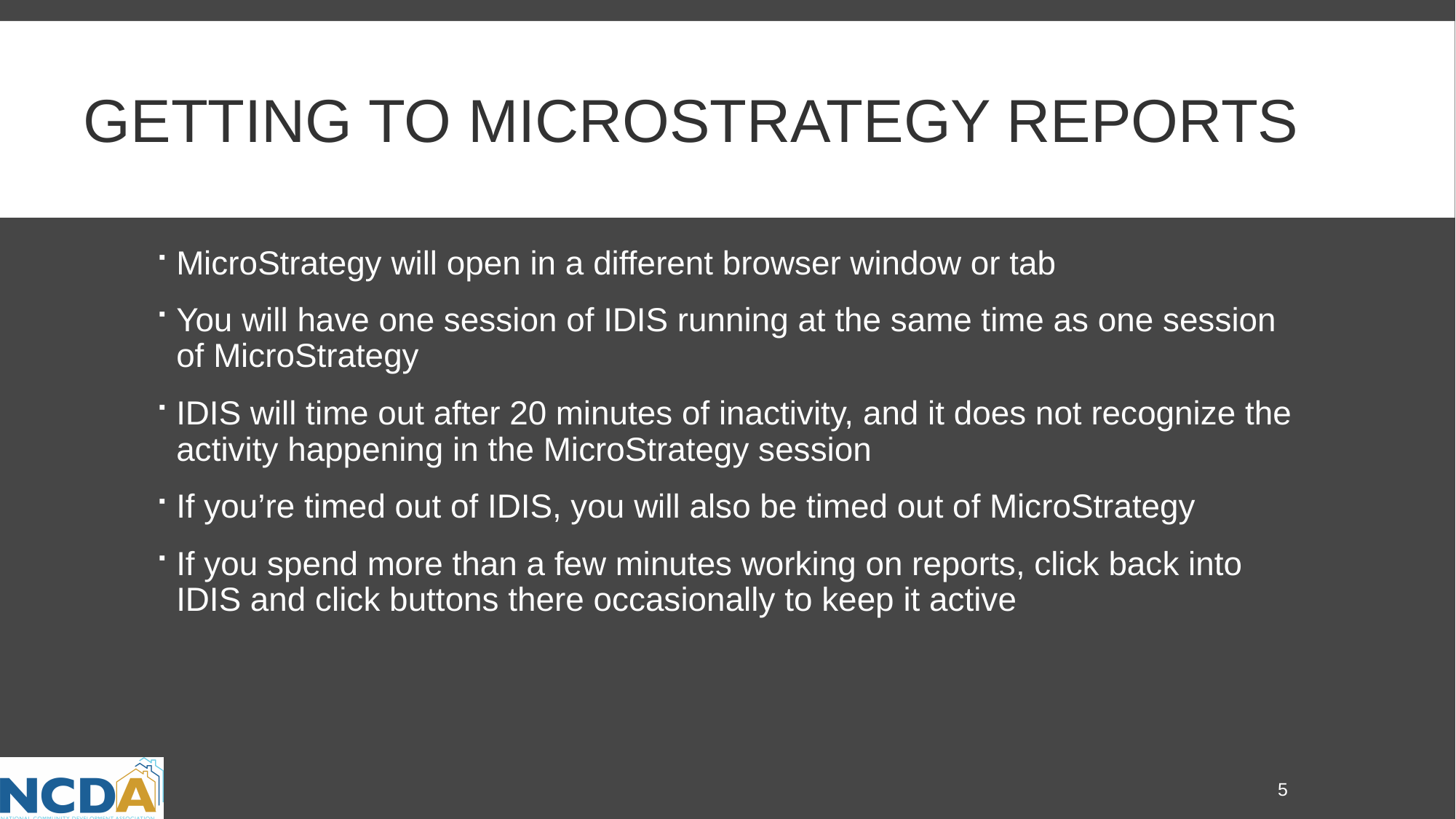

# Getting To MicroStrategy Reports
MicroStrategy will open in a different browser window or tab
You will have one session of IDIS running at the same time as one session of MicroStrategy
IDIS will time out after 20 minutes of inactivity, and it does not recognize the activity happening in the MicroStrategy session
If you’re timed out of IDIS, you will also be timed out of MicroStrategy
If you spend more than a few minutes working on reports, click back into IDIS and click buttons there occasionally to keep it active
5